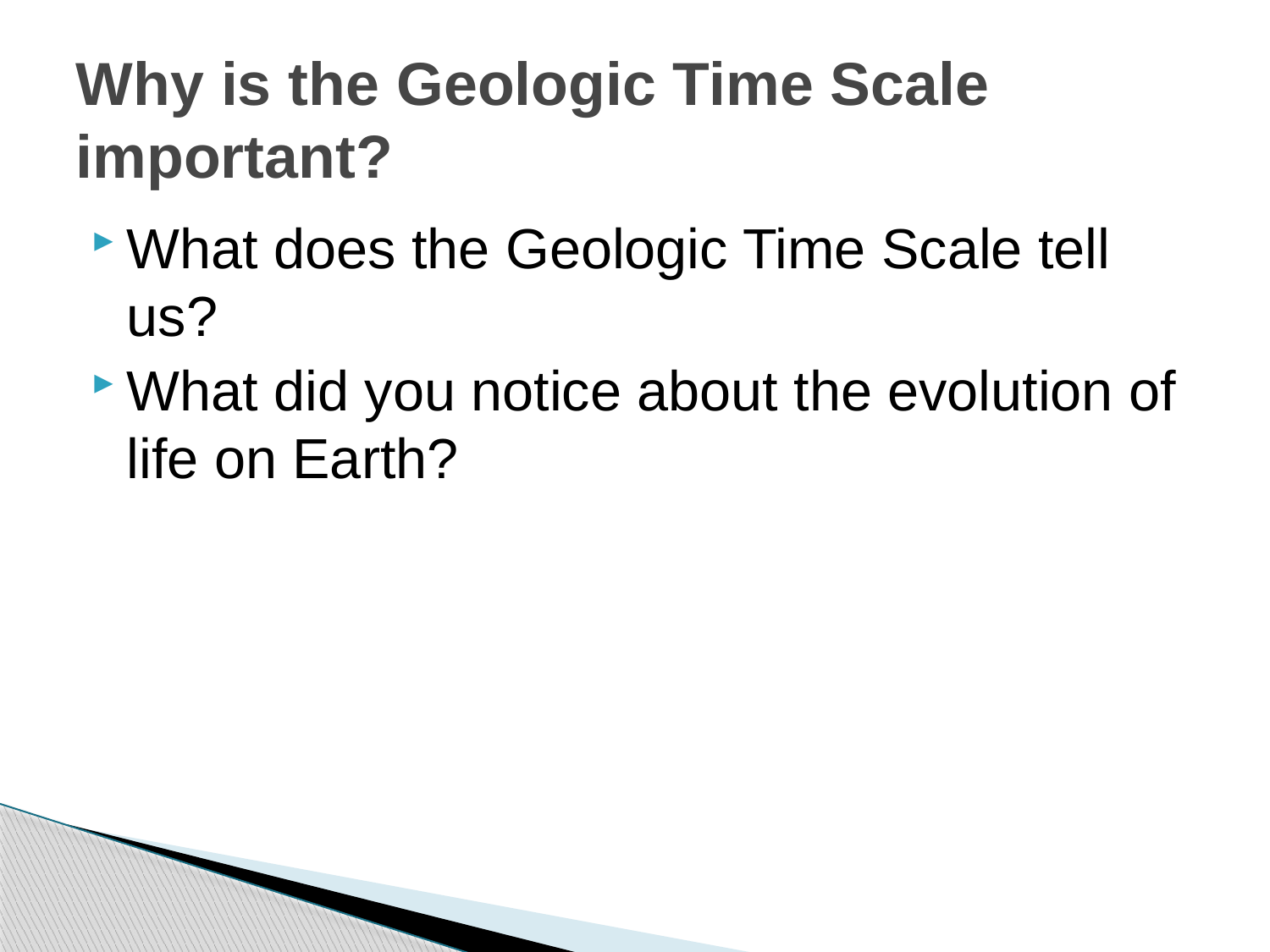

# Why is the Geologic Time Scale important?
What does the Geologic Time Scale tell us?
What did you notice about the evolution of life on Earth?